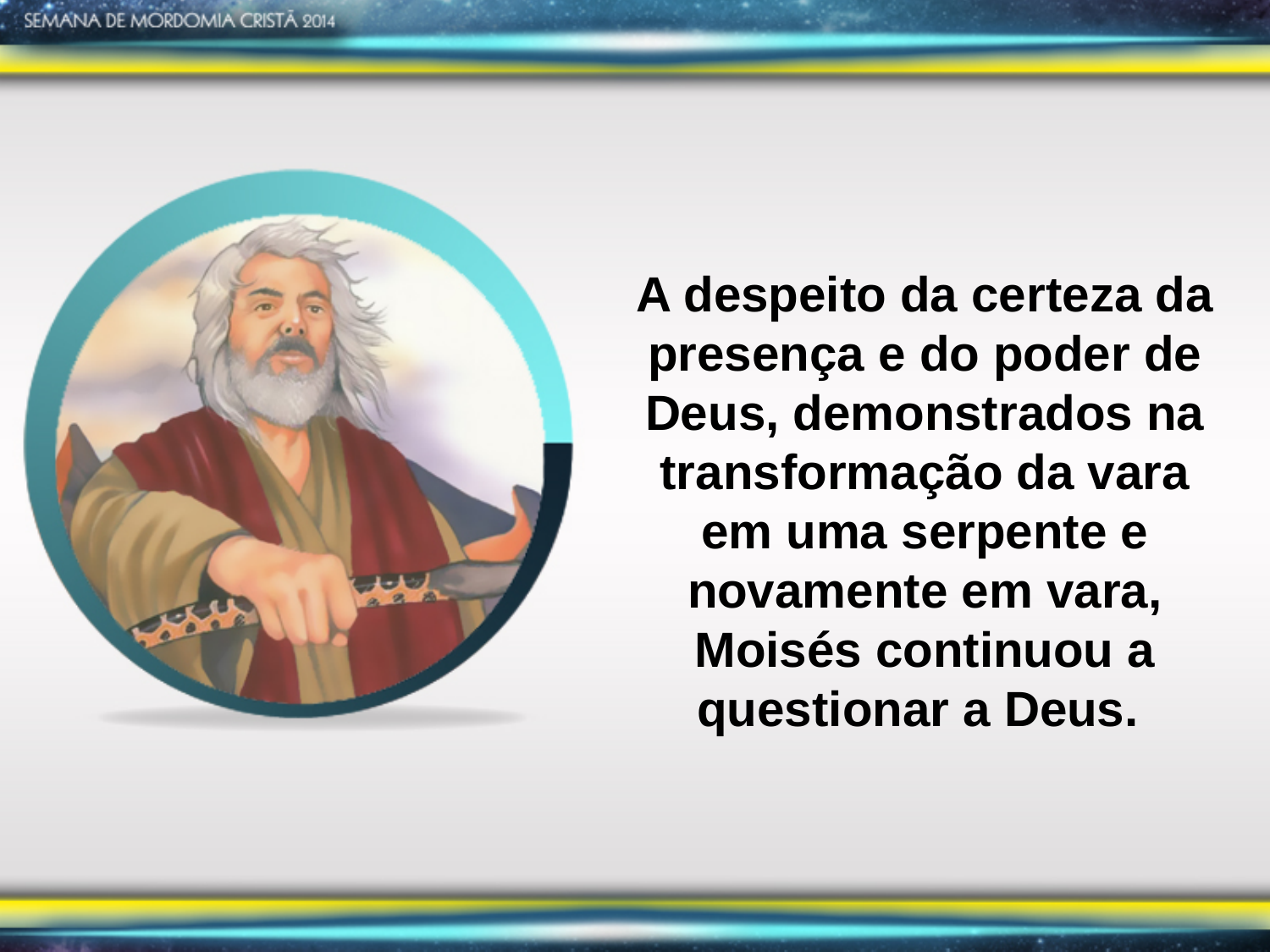

A despeito da certeza da presença e do poder de Deus, demonstrados na transformação da vara em uma serpente e novamente em vara, Moisés continuou a questionar a Deus.